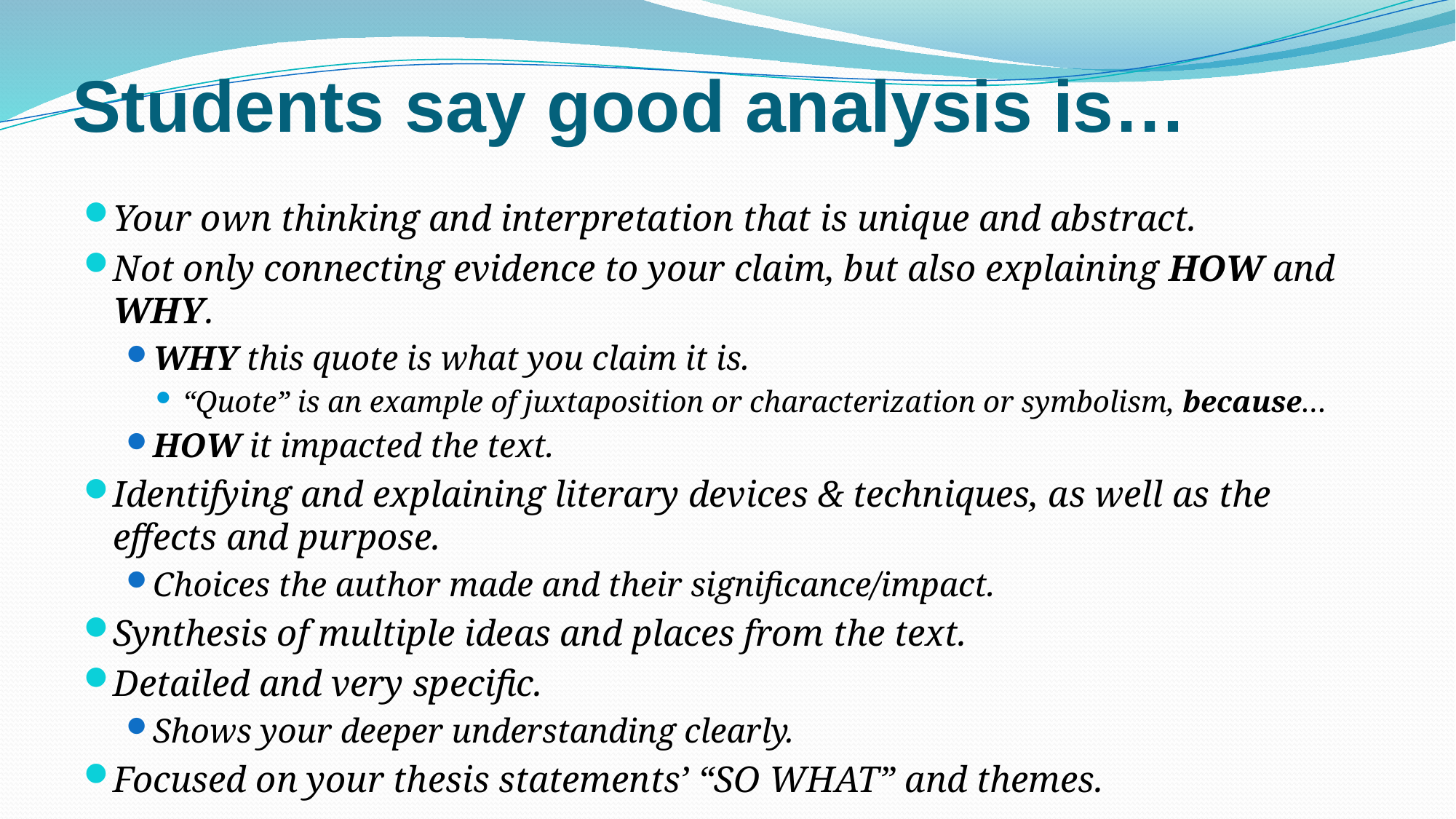

# Students say good analysis is…
Your own thinking and interpretation that is unique and abstract.
Not only connecting evidence to your claim, but also explaining HOW and WHY.
WHY this quote is what you claim it is.
“Quote” is an example of juxtaposition or characterization or symbolism, because…
HOW it impacted the text.
Identifying and explaining literary devices & techniques, as well as the effects and purpose.
Choices the author made and their significance/impact.
Synthesis of multiple ideas and places from the text.
Detailed and very specific.
Shows your deeper understanding clearly.
Focused on your thesis statements’ “SO WHAT” and themes.